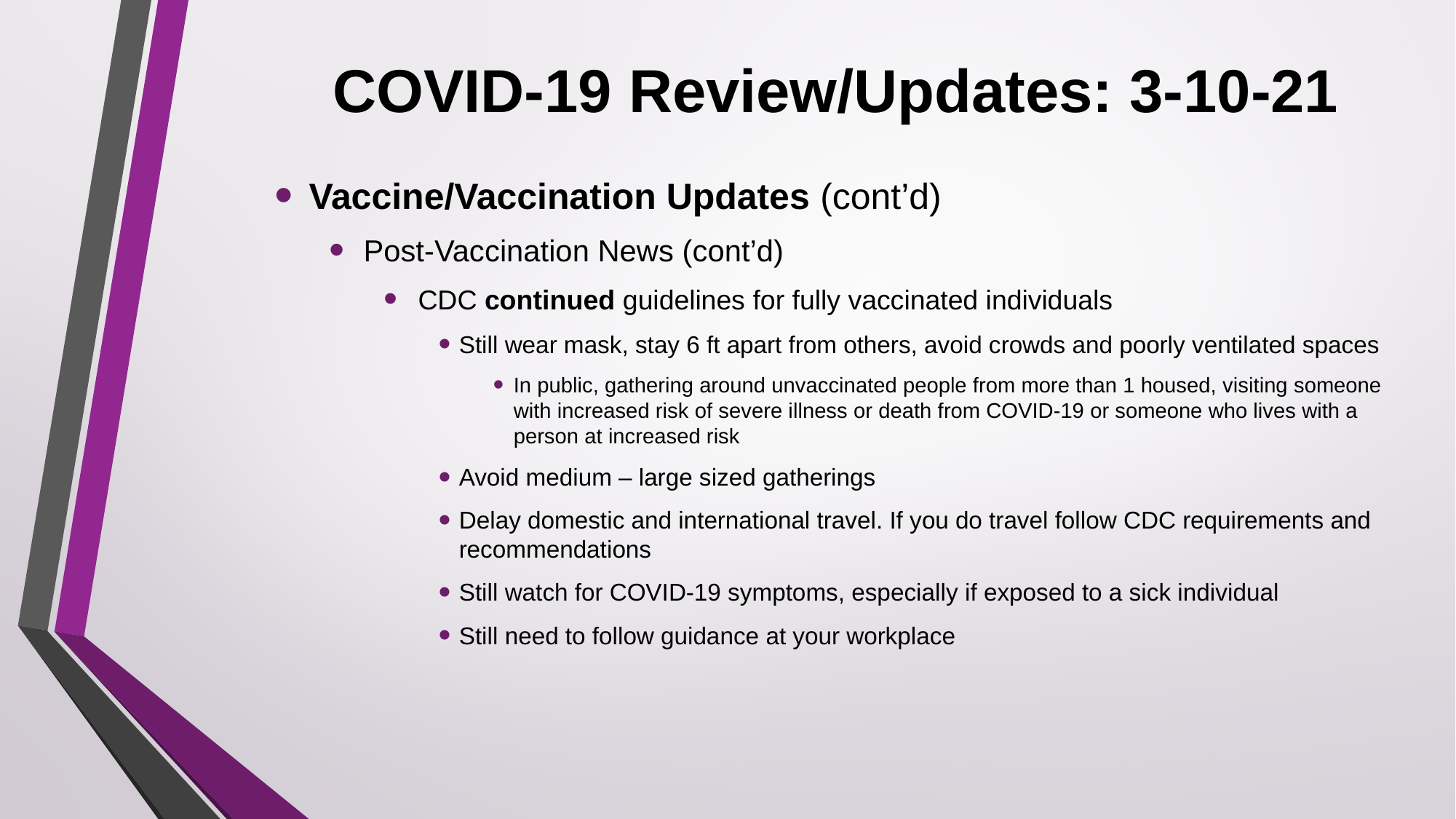

# COVID-19 Review/Updates: 3-10-21
Vaccine/Vaccination Updates (cont’d)
Post-Vaccination News (cont’d)
CDC continued guidelines for fully vaccinated individuals
Still wear mask, stay 6 ft apart from others, avoid crowds and poorly ventilated spaces
In public, gathering around unvaccinated people from more than 1 housed, visiting someone with increased risk of severe illness or death from COVID-19 or someone who lives with a person at increased risk
Avoid medium – large sized gatherings
Delay domestic and international travel. If you do travel follow CDC requirements and recommendations
Still watch for COVID-19 symptoms, especially if exposed to a sick individual
Still need to follow guidance at your workplace